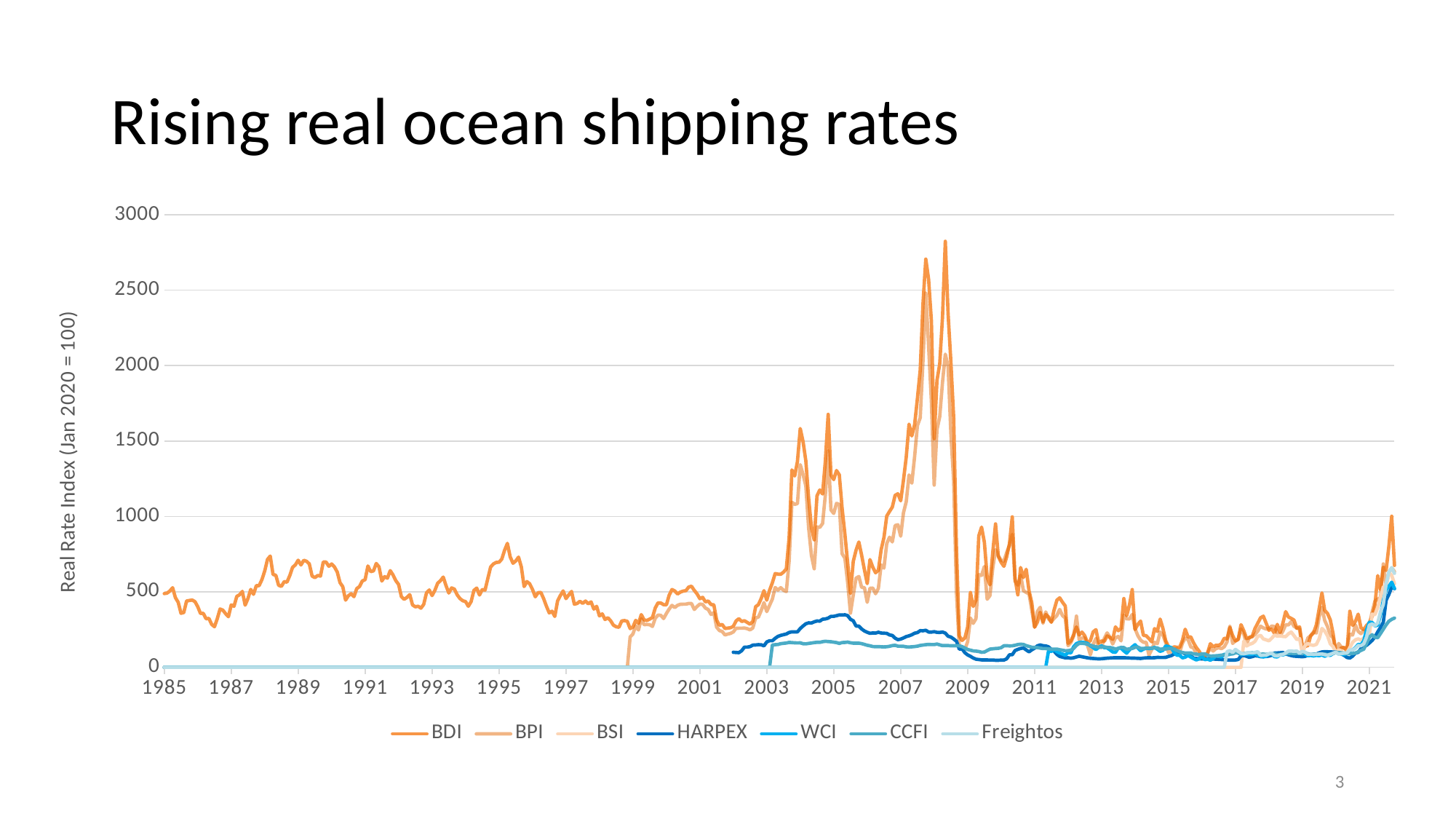

# Rising real ocean shipping rates

### Chart

| Category | BDI | BPI | BSI | HARPEX | WCI | CCFI | Freightos |
|---|---|---|---|---|---|---|---|
| 31078 | 488.468902923504 | None | None | None | None | None | None |
| 31106 | 491.70822958540106 | None | None | None | None | None | None |
| 31135 | 505.3218743511064 | None | None | None | None | None | None |
| 31167 | 527.7097641482277 | None | None | None | None | None | None |
| 31198 | 461.81365503080076 | None | None | None | None | None | None |
| 31226 | 430.8773487417029 | None | None | None | None | None | None |
| 31259 | 358.0688657175705 | None | None | None | None | None | None |
| 31289 | 363.3126840008906 | None | None | None | None | None | None |
| 31320 | 439.2962216519422 | None | None | None | None | None | None |
| 31351 | 443.06198014742756 | None | None | None | None | None | None |
| 31380 | 445.9028408341654 | None | None | None | None | None | None |
| 31412 | 435.6200500689151 | None | None | None | None | None | None |
| 31443 | 401.65111273455614 | None | None | None | None | None | None |
| 31471 | 356.86709319237264 | None | None | None | None | None | None |
| 31502 | 357.3690621606311 | None | None | None | None | None | None |
| 31532 | 321.54517170442546 | None | None | None | None | None | None |
| 31562 | 324.071463557071 | None | None | None | None | None | None |
| 31593 | 284.5286066616865 | None | None | None | None | None | None |
| 31624 | 268.7455542741414 | None | None | None | None | None | None |
| 31653 | 321.8126920367512 | None | None | None | None | None | None |
| 31685 | 386.3162217659138 | None | None | None | None | None | None |
| 31716 | 378.86683908667084 | None | None | None | None | None | None |
| 31744 | 355.08549459869647 | None | None | None | None | None | None |
| 31777 | 335.1066594266822 | None | None | None | None | None | None |
| 31807 | 412.9318142439513 | None | None | None | None | None | None |
| 31835 | 404.8027314836923 | None | None | None | None | None | None |
| 31867 | 469.63932842130686 | None | None | None | None | None | None |
| 31897 | 480.7528846731979 | None | None | None | None | None | None |
| 31926 | 502.9803020115935 | None | None | None | None | None | None |
| 31958 | 411.8437254068331 | None | None | None | None | None | None |
| 31989 | 455.56798735488246 | None | None | None | None | None | None |
| 32020 | 516.3134893045967 | None | None | None | None | None | None |
| 32050 | 483.9477952483848 | None | None | None | None | None | None |
| 32080 | 541.3466011963218 | None | None | None | None | None | None |
| 32111 | 541.3113783323072 | None | None | None | None | None | None |
| 32142 | 580.8110669802405 | None | None | None | None | None | None |
| 32171 | 637.8796838490406 | None | None | None | None | None | None |
| 32202 | 714.9509766846795 | None | None | None | None | None | None |
| 32233 | 737.2753901878012 | None | None | None | None | None | None |
| 32262 | 615.4854650959065 | None | None | None | None | None | None |
| 32294 | 609.8453632749355 | None | None | None | None | None | None |
| 32324 | 543.7891901298158 | None | None | None | None | None | None |
| 32353 | 536.5638915603149 | None | None | None | None | None | None |
| 32386 | 567.7874553517505 | None | None | None | None | None | None |
| 32416 | 564.5227633964242 | None | None | None | None | None | None |
| 32447 | 608.2708400052747 | None | None | None | None | None | None |
| 32477 | 662.766743306006 | None | None | None | None | None | None |
| 32507 | 679.0539801193926 | None | None | None | None | None | None |
| 32539 | 709.5612204444263 | None | None | None | None | None | None |
| 32567 | 678.3963832675888 | None | None | None | None | None | None |
| 32598 | 708.9708812093145 | None | None | None | None | None | None |
| 32626 | 702.9244900308092 | None | None | None | None | None | None |
| 32659 | 685.3443400689553 | None | None | None | None | None | None |
| 32689 | 604.8059060140611 | None | None | None | None | None | None |
| 32720 | 594.3296652730016 | None | None | None | None | None | None |
| 32751 | 608.4092625120605 | None | None | None | None | None | None |
| 32780 | 604.3929671457905 | None | None | None | None | None | None |
| 32812 | 697.6565978601535 | None | None | None | None | None | None |
| 32842 | 697.4173808945204 | None | None | None | None | None | None |
| 32871 | 669.5536100123398 | None | None | None | None | None | None |
| 32904 | 684.9159367073319 | None | None | None | None | None | None |
| 32932 | 665.6409586755647 | None | None | None | None | None | None |
| 32962 | 631.5564282543646 | None | None | None | None | None | None |
| 32993 | 560.8553293306336 | None | None | None | None | None | None |
| 33024 | 534.4764226193979 | None | None | None | None | None | None |
| 33053 | 445.3119727226598 | None | None | None | None | None | None |
| 33085 | 474.1994618707073 | None | None | None | None | None | None |
| 33116 | 487.59213096746413 | None | None | None | None | None | None |
| 33144 | 468.2444167215528 | None | None | None | None | None | None |
| 33177 | 521.2300672045908 | None | None | None | None | None | None |
| 33207 | 535.555061363591 | None | None | None | None | None | None |
| 33238 | 572.3496482310567 | None | None | None | None | None | None |
| 33269 | 580.8724704225224 | None | None | None | None | None | None |
| 33297 | 671.4680323423856 | None | None | None | None | None | None |
| 33326 | 634.0329014312784 | None | None | None | None | None | None |
| 33358 | 639.3090250282322 | None | None | None | None | None | None |
| 33389 | 688.2682170049608 | None | None | None | None | None | None |
| 33417 | 665.1527373475056 | None | None | None | None | None | None |
| 33450 | 571.7451718242589 | None | None | None | None | None | None |
| 33480 | 600.7910128945557 | None | None | None | None | None | None |
| 33511 | 590.8946297156732 | None | None | None | None | None | None |
| 33542 | 640.7513499679719 | None | None | None | None | None | None |
| 33571 | 612.5200689628451 | None | None | None | None | None | None |
| 33603 | 574.2330669772999 | None | None | None | None | None | None |
| 33634 | 549.2366385012493 | None | None | None | None | None | None |
| 33662 | 468.33176884716926 | None | None | None | None | None | None |
| 33694 | 450.6096835479476 | None | None | None | None | None | None |
| 33724 | 463.35776383974735 | None | None | None | None | None | None |
| 33753 | 481.7545797021778 | None | None | None | None | None | None |
| 33785 | 413.6492663644478 | None | None | None | None | None | None |
| 33816 | 400.7515254262059 | None | None | None | None | None | None |
| 33847 | 404.8020565965092 | None | None | None | None | None | None |
| 33877 | 391.89467181444707 | None | None | None | None | None | None |
| 33907 | 416.4758773995442 | None | None | None | None | None | None |
| 33938 | 493.4299384272579 | None | None | None | None | None | None |
| 33969 | 512.520546146398 | None | None | None | None | None | None |
| 33998 | 475.3880817213949 | None | None | None | None | None | None |
| 34026 | 509.65530200302203 | None | None | None | None | None | None |
| 34059 | 557.1324227543485 | None | None | None | None | None | None |
| 34089 | 574.0342050475076 | None | None | None | None | None | None |
| 34120 | 597.8591805813851 | None | None | None | None | None | None |
| 34150 | 542.2281480659303 | None | None | None | None | None | None |
| 34180 | 492.21899916869756 | None | None | None | None | None | None |
| 34212 | 526.0490402395997 | None | None | None | None | None | None |
| 34242 | 518.3631027402109 | None | None | None | None | None | None |
| 34271 | 480.4741676444705 | None | None | None | None | None | None |
| 34303 | 455.87298669517037 | None | None | None | None | None | None |
| 34334 | 441.14117429096353 | None | None | None | None | None | None |
| 34365 | 435.69498695403803 | None | None | None | None | None | None |
| 34393 | 404.45359720839997 | None | None | None | None | None | None |
| 34424 | 435.49209703829126 | None | None | None | None | None | None |
| 34453 | 510.25496886438714 | None | None | None | None | None | None |
| 34485 | 525.0626749730276 | None | None | None | None | None | None |
| 34515 | 479.10786326851064 | None | None | None | None | None | None |
| 34544 | 515.4353902267582 | None | None | None | None | None | None |
| 34577 | 511.93381199785017 | None | None | None | None | None | None |
| 34607 | 589.1775197327431 | None | None | None | None | None | None |
| 34638 | 664.869869622226 | None | None | None | None | None | None |
| 34668 | 685.0794680381507 | None | None | None | None | None | None |
| 34698 | 695.3885021211048 | None | None | None | None | None | None |
| 34730 | 696.3638671914972 | None | None | None | None | None | None |
| 34758 | 717.398696118974 | None | None | None | None | None | None |
| 34789 | 776.0497579935465 | None | None | None | None | None | None |
| 34817 | 821.2718953664851 | None | None | None | None | None | None |
| 34850 | 731.9943136945191 | None | None | None | None | None | None |
| 34880 | 689.7734441947323 | None | None | None | None | None | None |
| 34911 | 704.8815399603317 | None | None | None | None | None | None |
| 34942 | 730.2488292733369 | None | None | None | None | None | None |
| 34971 | 666.1494614382838 | None | None | None | None | None | None |
| 35003 | 535.3373897223579 | None | None | None | None | None | None |
| 35033 | 568.1638381924841 | None | None | None | None | None | None |
| 35062 | 553.6195107892936 | None | None | None | None | None | None |
| 35095 | 516.0767691059998 | None | None | None | None | None | None |
| 35124 | 467.44262833675566 | None | None | None | None | None | None |
| 35153 | 494.6338247819513 | None | None | None | None | None | None |
| 35185 | 496.1354552115411 | None | None | None | None | None | None |
| 35216 | 454.7675535797748 | None | None | None | None | None | None |
| 35244 | 404.40553431988565 | None | None | None | None | None | None |
| 35277 | 360.6643325180816 | None | None | None | None | None | None |
| 35307 | 371.6942019217205 | None | None | None | None | None | None |
| 35338 | 336.8324698339451 | None | None | None | None | None | None |
| 35369 | 440.1917062331102 | None | None | None | None | None | None |
| 35398 | 476.2923613186711 | None | None | None | None | None | None |
| 35430 | 506.14466641800584 | None | None | None | None | None | None |
| 35461 | 455.5392900481529 | None | None | None | None | None | None |
| 35489 | 479.96222511665235 | None | None | None | None | None | None |
| 35520 | 502.93029402769884 | None | None | None | None | None | None |
| 35550 | 418.23744177893525 | None | None | None | None | None | None |
| 35580 | 423.22041368257624 | None | None | None | None | None | None |
| 35611 | 437.6803636111944 | None | None | None | None | None | None |
| 35642 | 423.8881236334215 | None | None | None | None | None | None |
| 35671 | 439.35061601642707 | None | None | None | None | None | None |
| 35703 | 420.7959031595681 | None | None | None | None | None | None |
| 35734 | 433.4994259413482 | None | None | None | None | None | None |
| 35762 | 385.9877215773373 | None | None | None | None | None | None |
| 35795 | 404.13380399661906 | None | None | None | None | None | None |
| 35825 | 340.67963723477067 | None | None | None | None | None | None |
| 35853 | 354.1232032854209 | None | None | None | None | None | None |
| 35885 | 316.7435318275154 | None | None | None | None | None | None |
| 35915 | 328.7974994746264 | None | None | None | None | None | None |
| 35944 | 309.04109807011827 | None | None | None | None | None | None |
| 35976 | 279.29618735778894 | None | None | None | None | None | None |
| 36007 | 268.52173043241936 | None | None | None | None | None | None |
| 36038 | 265.59240246406574 | None | None | None | None | None | None |
| 36068 | 307.3399544110167 | None | None | None | None | None | None |
| 36098 | 309.5067045188319 | None | None | None | None | None | None |
| 36129 | 304.597746153182 | None | None | None | None | None | None |
| 36160 | 256.5454593144382 | 200.6651618810244 | None | None | None | None | None |
| 36189 | 266.7212104891104 | 220.82215685154512 | None | None | None | None | None |
| 36217 | 310.9059817551419 | 275.27520420403266 | None | None | None | None | None |
| 36250 | 290.7334308526544 | 247.48796450559857 | None | None | None | None | None |
| 36280 | 349.3204473638284 | 321.6385001669701 | None | None | None | None | None |
| 36311 | 314.2310111080874 | 282.35011124637924 | None | None | None | None | None |
| 36341 | 310.3911209519804 | 283.9790541958776 | None | None | None | None | None |
| 36371 | 319.6030949867521 | 282.24587974391187 | None | None | None | None | None |
| 36403 | 329.96399013488957 | 270.7821142381724 | None | None | None | None | None |
| 36433 | 393.4819502536754 | 324.9796194241527 | None | None | None | None | None |
| 36462 | 426.90700265193664 | 346.1156531183736 | None | None | None | None | None |
| 36494 | 426.1464794880674 | 344.6961937315335 | None | None | None | None | None |
| 36525 | 415.06679958542964 | 323.32137180672754 | None | None | None | None | None |
| 36556 | 413.840967336211 | 356.70611309944 | None | None | None | None | None |
| 36585 | 478.378786085276 | 386.2543133838902 | None | None | None | None | None |
| 36616 | 515.6530854857884 | 410.35073354117 | None | None | None | None | None |
| 36644 | 506.00869656114565 | 395.82328745338776 | None | None | None | None | None |
| 36677 | 485.88516619010153 | 411.187573268423 | None | None | None | None | None |
| 36707 | 498.48701786519183 | 417.6980538794935 | None | None | None | None | None |
| 36738 | 505.04079310480125 | 418.57639983133225 | None | None | None | None | None |
| 36769 | 508.1165592016637 | 418.8373576865887 | None | None | None | None | None |
| 36798 | 532.1027510195971 | 422.896484970857 | None | None | None | None | None |
| 36830 | 537.2938883660628 | 422.6852480399445 | None | None | None | None | None |
| 36860 | 509.83983572895283 | 383.4094076655053 | None | None | None | None | None |
| 36889 | 486.46306018332314 | 403.1804842127951 | None | None | None | None | None |
| 36922 | 454.95555046236314 | 419.106489050979 | None | None | None | None | None |
| 36950 | 463.88127566735113 | 416.6175849303136 | None | None | None | None | None |
| 36980 | 433.7556783002005 | 392.324573066855 | None | None | None | None | None |
| 37011 | 439.3416272052969 | 382.71540567446493 | None | None | None | None | None |
| 37042 | 416.1397033531723 | 350.27020286881617 | None | None | None | None | None |
| 37071 | 414.30621251006767 | 361.9088949194018 | None | None | None | None | None |
| 37103 | 314.09969581150494 | 266.23820653732383 | None | None | None | None | None |
| 37134 | 277.56951193256924 | 243.6282825088679 | None | None | None | None | None |
| 37162 | 283.93483115754134 | 237.10372847732648 | None | None | None | None | None |
| 37195 | 257.5169577945502 | 214.42551381956866 | None | None | None | None | None |
| 37225 | 259.756851085982 | 220.13213819502377 | None | None | None | None | None |
| 37256 | 262.2986973602272 | 224.57497574331512 | None | None | None | None | None |
| 37287 | 271.4213859734065 | 234.08683252320105 | None | 99.68184626188264 | None | None | None |
| 37315 | 307.6694010566873 | 258.75789257330774 | None | 98.06466238819745 | None | None | None |
| 37344 | 321.98429071834073 | 259.0429947588791 | None | 97.10846532720736 | None | None | None |
| 37376 | 304.2536501177863 | 259.1439580171437 | None | 109.79695302316685 | None | None | None |
| 37407 | 308.3535190724863 | 260.3616501509225 | None | 133.85986184475288 | None | None | None |
| 37435 | 297.2387132253742 | 255.95083538331406 | None | 133.78532962769012 | None | None | None |
| 37468 | 285.65938398357287 | 248.12119337979092 | None | 137.11347386685554 | None | None | None |
| 37498 | 304.87947806401337 | 260.916651384559 | None | 147.161687930128 | None | None | None |
| 37529 | 401.6203696552852 | 327.5364600999044 | None | 147.92473188880393 | None | None | None |
| 37560 | 415.3912078273522 | 332.78261647091404 | None | 149.9438722726676 | None | None | None |
| 37589 | 456.5555348142617 | 376.6792207792208 | None | 149.2781395827968 | None | None | None |
| 37621 | 507.81033606440724 | 429.1072980991479 | None | 141.93534127562896 | None | None | None |
| 37652 | 445.07817718512655 | 369.2270685529575 | None | 167.9134990102051 | None | None | None |
| 37680 | 510.35402826428304 | 410.66337876614057 | None | 176.17520767372105 | None | None | None |
| 37711 | 560.0692423902375 | 452.1446049871825 | None | 175.88780929252408 | None | 147.54750468772514 | None |
| 37741 | 621.0686965917345 | 528.9026006877349 | None | 191.9703820187538 | None | 149.9774099021161 | None |
| 37771 | 617.7310443314027 | 512.0289890136268 | None | 205.0646106635772 | None | 151.2735071492337 | None |
| 37802 | 616.4760843649805 | 527.7146472767685 | None | 211.4724590890595 | None | 156.48780524721252 | None |
| 37833 | 630.6554488558817 | 511.0257985770619 | None | 216.40060083798414 | None | 158.8310839019459 | None |
| 37862 | 652.1049231231532 | 501.7262003909237 | None | 220.68737573412557 | None | 160.95752146248572 | None |
| 37894 | 858.9066024580752 | 701.2110978715715 | None | 230.91885567559382 | None | 165.20141938090705 | None |
| 37925 | 1308.5704631950452 | 1094.3900648811016 | None | 234.94372845286554 | None | 163.63708026928043 | None |
| 37953 | 1268.2396126311116 | 1079.9128646765232 | None | 234.81673184289104 | None | 162.19495188817058 | None |
| 37986 | 1364.4720191280571 | 1085.2623843646984 | None | 234.9205775448027 | None | 161.44505266665536 | None |
| 38016 | 1582.719727405291 | 1343.5558753724183 | None | 256.97038941577364 | None | 162.19586000174073 | None |
| 38044 | 1497.389195681176 | 1278.881626414397 | None | 273.5727156547824 | None | 156.33461768307242 | None |
| 38077 | 1368.9861728292087 | 1201.717618259255 | None | 288.4825183924005 | None | 155.39061730011085 | None |
| 38107 | 1121.8940543786252 | 925.3972162621457 | None | 294.6626540613917 | None | 158.22466828380436 | None |
| 38138 | 927.4565722602764 | 741.624892156391 | None | 293.4101029282934 | None | 160.895903696752 | None |
| 38168 | 845.0028262620618 | 653.2271061325148 | None | 301.32310160058904 | None | 163.8275366633109 | None |
| 38198 | 1137.0894184817957 | 930.1858620607056 | None | 306.94334864117036 | None | 165.5807502995579 | None |
| 38230 | 1175.2323432500837 | 927.5504213596953 | None | 305.8999454838922 | None | 165.35966980379797 | None |
| 38260 | 1148.848063345616 | 953.111856235979 | None | 318.7670146299817 | None | 169.55751979950676 | None |
| 38289 | 1370.2786215179574 | 1144.1645190980212 | None | 320.43782270564964 | None | 172.5859234836153 | None |
| 38321 | 1676.6819272927091 | 1434.3053687981549 | None | 326.091550293261 | None | 170.4041760449912 | None |
| 38352 | 1274.0676750441046 | 1043.3448986602543 | None | 337.5407363444121 | None | 169.39279488856386 | None |
| 38383 | 1244.2366411886503 | 1019.8973907603674 | None | 337.71690583102196 | None | 166.63525981970767 | None |
| 38411 | 1304.7709917309503 | 1086.6308150484979 | None | 341.9916854567032 | None | 163.86303409752213 | None |
| 38442 | 1275.5587469972788 | 1079.4242615892904 | None | 347.12003916272886 | None | 158.28730960331526 | None |
| 38471 | 1055.7880738117221 | 752.6748006454177 | None | 346.35882284160687 | None | 163.92512760722082 | None |
| 38503 | 883.2044871196565 | 723.732509106747 | None | 348.1048206122843 | None | 164.72023446645366 | None |
| 38533 | 691.3355153452861 | 559.7946121647219 | None | 342.59633534231983 | None | 167.06302787097812 | None |
| 38562 | 491.66618167796247 | 359.10572472616167 | None | 318.05855737743036 | None | 162.47525713215933 | None |
| 38595 | 702.1065856061788 | 478.9419001540493 | None | 308.06276978994066 | None | 160.14241370112535 | None |
| 38625 | 776.7375391982282 | 590.7731423383506 | None | 273.33832651717665 | None | 159.30311345736644 | None |
| 38656 | 830.5265182025481 | 601.8798294415462 | None | 272.9264656535145 | None | 160.10939691479683 | None |
| 38686 | 742.7470518177305 | 529.8436391362544 | None | 254.0747566113203 | None | 156.7505898832227 | None |
| 38716 | 645.4123298647211 | 528.0236523981307 | None | 240.5909363099588 | None | 151.83466046232235 | None |
| 38748 | 554.6390261191377 | 430.7749029267943 | None | 232.05859683111854 | None | 146.18027618416326 | None |
| 38776 | 713.9294268843491 | 523.9031257535673 | None | 225.31960304426028 | None | 142.67124444962246 | None |
| 38807 | 663.9145083127772 | 525.1471711050898 | None | 227.79388443146308 | None | 137.76280282148727 | None |
| 38835 | 626.7292566366792 | 487.72516054436653 | None | 226.65888749857083 | None | 136.76902814661648 | None |
| 38868 | 642.8048608072171 | 522.7641800422689 | None | 232.24125087075655 | None | 137.29878231803804 | None |
| 38898 | 780.194133700189 | 678.4679228407745 | None | 227.37891298427465 | None | 136.04214849712773 | None |
| 38929 | 860.001027200055 | 657.4646029780723 | None | 226.14620325395083 | None | 135.16824887815702 | None |
| 38960 | 1002.6829953672824 | 820.1916914854694 | None | 225.0720084819033 | None | 136.23520334962788 | None |
| 38989 | 1033.0339598799558 | 862.4588917180379 | None | 214.73054696012198 | None | 139.21526653220806 | None |
| 39021 | 1062.1065168374773 | 830.8120020087911 | None | 210.9528753962007 | None | 143.98832143414478 | None |
| 39051 | 1140.2065911724642 | 939.4995661848415 | None | 193.11373092025912 | None | 146.06128359005518 | None |
| 39080 | 1149.9850257355952 | 944.840380032836 | None | 182.94990882120337 | None | 140.1659391948599 | None |
| 39113 | 1103.1699252453363 | 869.0626333839724 | None | 186.97491092209276 | None | 139.90916371670923 | None |
| 39141 | 1239.3601184386641 | 1023.9285704902109 | None | 194.57741656059585 | None | 139.19794798884772 | None |
| 39171 | 1394.1505246058084 | 1098.3219198333347 | None | 203.6267765479034 | None | 135.62641041693993 | None |
| 39202 | 1611.8398191346284 | 1275.1709449930052 | None | 208.6195472196179 | None | 134.57643293656622 | None |
| 39233 | 1534.0400329984147 | 1220.8779879432784 | None | 215.98213034641662 | None | 135.85320798100406 | None |
| 39262 | 1609.1848853657261 | 1397.469774358996 | None | 226.10393725383472 | None | 137.41931194738737 | None |
| 39294 | 1782.6161163057816 | 1602.9529492106694 | None | 230.162121525287 | None | 140.06438749327214 | None |
| 39325 | 1970.0700484701315 | 1653.6751270699747 | None | 242.99087660784454 | None | 144.9754180704038 | None |
| 39353 | 2413.098650131202 | 2033.519721128714 | None | 241.96553473567707 | None | 147.39749779829555 | None |
| 39386 | 2705.8202023587023 | 2480.7656186055624 | None | 245.6129915916065 | None | 150.09553369248158 | None |
| 39416 | 2572.3540123112125 | 2130.5244463178738 | None | 233.90636937868848 | None | 151.87587575415043 | None |
| 39447 | 2296.8727903038166 | 1764.1611227802584 | None | 233.2304640998198 | None | 150.67653321869713 | None |
| 39478 | 1515.1387254918377 | 1207.7509932105227 | None | 236.14895001325945 | None | 150.5666601573196 | None |
| 39507 | 1901.3432508417836 | 1575.443161155711 | None | 231.79614254736614 | None | 154.26690706166113 | None |
| 39538 | 2011.0305126420626 | 1661.038781104198 | None | 230.96972644377865 | None | 148.4743833703373 | None |
| 39568 | 2322.9496942664823 | 1889.974416525082 | None | 233.77097852207066 | None | 143.90049939502404 | None |
| 39598 | 2823.6655553593837 | 2075.704820112771 | None | 226.75337681745242 | None | 143.95052902094062 | None |
| 39629 | 2342.251828796555 | 1995.1167222471631 | None | 205.8356818969262 | None | 144.08634418541317 | None |
| 39660 | 2022.9629149950433 | 1546.7902262307473 | None | 200.56506348094553 | None | 142.66233113366388 | None |
| 39689 | 1653.8649854843143 | 1235.0315865631956 | None | 187.6762891046959 | None | 142.5494442167629 | None |
| 39721 | 780.7222857832476 | 490.4608444826991 | None | 172.81439296089576 | None | 142.8234368768365 | None |
| 39752 | 208.31736629592382 | 140.60528779505108 | None | 120.31260780215362 | None | 142.64772087513194 | None |
| 39780 | 178.1805255021576 | 131.51086889198746 | None | 122.4811958078391 | None | 137.33310820619886 | None |
| 39813 | 194.4848290969516 | 118.95865265686241 | None | 96.78815606650633 | None | 127.50677702960931 | None |
| 39843 | 268.18274703472355 | 169.05625916783146 | None | 82.07634244314399 | None | 118.04405523936796 | None |
| 39871 | 495.9606133317359 | 326.71523523893774 | None | 72.92929694952504 | None | 113.52327224406889 | None |
| 39903 | 403.7099508030458 | 291.4075026811453 | None | 61.644911558325624 | None | 108.70350182168357 | None |
| 39933 | 446.00654490484317 | 322.68349294597454 | None | 53.80363816679843 | None | 107.40676163262603 | None |
| 39962 | 871.25259758095 | 613.5306336814209 | None | 51.302727979019735 | None | 104.86267453618004 | None |
| 39994 | 929.122078362582 | 609.3197650472312 | None | 49.18476656888796 | None | 99.69452787923778 | None |
| 40025 | 828.7161762009445 | 668.0588422532551 | None | 48.84619789779393 | None | 101.080268130579 | None |
| 40056 | 596.9033455086014 | 451.2076325615008 | None | 48.68318452413237 | None | 111.08947294419451 | None |
| 40086 | 546.2914870868066 | 475.18287957502395 | None | 48.09710488334529 | None | 120.81688551853172 | None |
| 40116 | 761.2923479818353 | 655.6881148071467 | None | 48.16300600762731 | None | 122.71803781115183 | None |
| 40147 | 950.4568054520225 | 779.4281878604291 | None | 46.46566730133517 | None | 124.62520151912375 | None |
| 40178 | 734.4064278821585 | 739.6260029222526 | None | 46.7196730594545 | None | 125.89773597939238 | None |
| 40207 | 695.585192946424 | 708.6854533653953 | None | 47.73729657371348 | None | 130.1162941783111 | None |
| 40235 | 669.3562694820181 | 705.0048832059617 | None | 48.06102313197569 | None | 142.6785273307392 | None |
| 40268 | 732.6754381924969 | 761.7916797497211 | None | 56.2161415297466 | None | 143.16968845545563 | None |
| 40298 | 819.4890759230336 | 808.4660480806201 | None | 83.01295556134774 | None | 141.78995406109846 | None |
| 40329 | 996.9035089037324 | 880.8566411111341 | None | 83.0561258129858 | None | 142.51842097189814 | None |
| 40359 | 588.4146062629588 | 570.1926554194997 | None | 110.90598770357809 | None | 146.16114904918243 | None |
| 40389 | 480.15464318082513 | 545.1044491557482 | None | 118.85895569414471 | None | 150.89740088905526 | None |
| 40421 | 661.2906282356706 | 610.0727951075517 | None | 124.81583801092827 | None | 153.24963490540625 | None |
| 40451 | 595.2482111346739 | 508.3311968208119 | None | 128.09108461497777 | None | 151.4623290213152 | None |
| 40480 | 649.4454802189312 | 495.8681766051899 | None | 114.89619398014896 | None | 143.3946696388722 | None |
| 40512 | 507.7448451860958 | 487.8421656260566 | None | 102.36981339289666 | None | 138.44955718739533 | None |
| 40543 | 427.17018902063614 | 377.14264331589885 | None | 115.72949057042388 | None | 133.04767809418436 | None |
| 40574 | 265.84816424809844 | 266.9158779659364 | None | 126.61013804977625 | None | 132.14053938913653 | None |
| 40602 | 299.4674088838531 | 369.64148986053584 | None | 142.21181033794028 | None | 130.80247445311562 | None |
| 40633 | 364.37001853431184 | 397.64302302792123 | None | 148.01149145570628 | None | 127.2270228611446 | None |
| 40662 | 300.80079139187694 | 291.6100071133048 | None | 143.18808504092715 | None | 123.96750185544101 | None |
| 40694 | 349.703082343725 | 366.86468125006024 | None | 141.85705803019232 | None | 124.046211061104 | None |
| 40724 | 333.87192929167804 | 321.5578954781949 | None | 135.51021215421775 | 108.02959106651444 | 122.20193343705061 | None |
| 40753 | 297.88486587065285 | 302.122380894926 | None | 117.0415395961776 | 105.60270207675511 | 120.11680228073345 | None |
| 40786 | 380.34735883994443 | 324.4927705117864 | None | 106.60350686254627 | 118.09240823647089 | 120.30156277617002 | None |
| 40816 | 445.16032628786854 | 343.28066870440097 | None | 85.33830045531032 | 103.80726537062401 | 120.5496046113383 | None |
| 40847 | 460.3211209189761 | 383.7935661079717 | None | 71.96060532652862 | 94.43392759407718 | 116.27966407645627 | None |
| 40877 | 431.64654943998977 | 342.61469262097347 | None | 67.41807356684956 | 87.85257337163858 | 113.31228837701639 | None |
| 40907 | 406.2965417079664 | 326.2693853024798 | None | 62.65949366435256 | 79.79144995541418 | 109.47279679172009 | None |
| 40939 | 158.53339917624027 | 143.20807068239446 | None | 63.02157003935409 | 98.6411446021038 | 110.50333878595752 | None |
| 40968 | 174.48007204345421 | 164.21959003682915 | None | 60.36126723953335 | 94.92765233586765 | 113.87716376306638 | None |
| 40998 | 216.83191851773535 | 207.01228592014064 | None | 63.22018160932322 | 136.57043607453258 | 125.26490695838596 | None |
| 41029 | 267.69338997935824 | 339.20467681329376 | None | 68.47915877321302 | 157.4213588266777 | 145.86326855547352 | None |
| 41060 | 214.36629091860334 | 181.87523288738646 | None | 73.53299860362868 | 164.53057178104515 | 158.2401735248213 | None |
| 41089 | 233.37135011983156 | 194.05551651967784 | None | 69.74087727311064 | 165.6158182466053 | 158.68084044313372 | None |
| 41121 | 208.4399011420158 | 193.60517964012988 | None | 66.33536773720704 | 163.3652250465619 | 157.3198919458308 | None |
| 41152 | 162.4156951019391 | 144.07116832109176 | None | 62.631019429589955 | 157.8720628651459 | 151.46789030610162 | None |
| 41180 | 176.13036407806797 | 82.91086804400004 | None | 59.954463793510335 | 142.04446684661022 | 146.21509477787728 | None |
| 41213 | 235.27901719763724 | 152.14569152461942 | None | 58.68593204200351 | 130.98553192401195 | 140.04502747693982 | None |
| 41243 | 249.4569482038628 | 190.98925042154434 | None | 57.04171056701729 | 117.3510337034754 | 136.88310778806053 | None |
| 41274 | 160.58151233874253 | 136.24250262886343 | None | 55.78087103623671 | 132.70670983685972 | 131.96162945334484 | None |
| 41305 | 174.2499111897841 | 131.6936123907955 | None | 56.77768511078634 | 142.17990848711275 | 133.5105443220085 | None |
| 41333 | 172.62474288352448 | 191.5399759881838 | None | 58.51596416402683 | 129.40463623244872 | 135.63366020538746 | None |
| 41362 | 208.09971176612896 | 228.1678640827875 | None | 60.41616028753561 | 128.65255781374202 | 131.74378851084808 | None |
| 41394 | 197.76463312854668 | 199.8701855833574 | None | 61.80716872501301 | 115.88730405166565 | 131.14687158590655 | None |
| 41425 | 185.31327258125873 | 154.5048801568656 | None | 62.88764566357769 | 101.68950004809348 | 127.0926789850512 | None |
| 41453 | 267.5976710924485 | 195.24142723658056 | None | 63.36883860003557 | 99.32222945129058 | 121.34958136025809 | None |
| 41486 | 242.21479726649875 | 204.5352710783441 | None | 63.0877134832759 | 127.28241216169478 | 125.54551471209301 | None |
| 41516 | 257.56510827678227 | 175.0914578924004 | None | 63.56526858498477 | 127.01572432753991 | 132.17505553028715 | None |
| 41547 | 455.57289601576025 | 346.38450046673637 | None | 63.22753274122041 | 108.87379480178427 | 130.77706968244064 | None |
| 41578 | 341.8947085886059 | 321.5120183329697 | None | 62.72328486930079 | 93.72425194659303 | 118.94874579314434 | None |
| 41607 | 413.1941605186363 | 320.53505753370837 | None | 61.66868835259622 | 115.47038291626673 | 122.43502229475935 | None |
| 41639 | 515.3003382007231 | 350.4106801114827 | None | 60.88162897260779 | 135.062117021568 | 124.81854315034397 | None |
| 41670 | 250.59294714147165 | 256.091014768823 | None | 60.57866891932958 | 149.691864737003 | 132.3297931757651 | None |
| 41698 | 283.6930568419845 | 210.27266890031888 | None | 59.73426858350843 | 129.18126228644118 | 134.09527121419092 | None |
| 41729 | 306.5202875557624 | 179.86641902581803 | None | 58.6810906047494 | 109.02647176566293 | 124.96461214854784 | None |
| 41759 | 211.82877642946525 | 166.00015315403297 | None | 61.051135643481466 | 120.22432876861599 | 124.5522111267886 | None |
| 41789 | 209.40857503561344 | 165.87507761179253 | None | 62.481753706539344 | 126.31530085563224 | 127.46736863094645 | None |
| 41820 | 190.32381273480775 | 80.35846638078115 | None | 63.7893997319857 | 124.24571768567529 | 127.70953796224882 | None |
| 41851 | 168.86227577526515 | 117.4609216588158 | None | 62.63772562676956 | 126.02756568849662 | 126.7537323632707 | None |
| 41880 | 256.5775167407423 | 165.3066799293686 | None | 63.41927335786268 | 132.01881266148592 | 128.56742145965458 | None |
| 41912 | 237.770162010891 | 156.75492887270107 | None | 65.57484600774995 | 119.41806339276684 | 128.47222968737304 | None |
| 41943 | 319.4760145884562 | 234.040057432662 | None | 65.1248538558375 | 105.67467064836428 | 119.5205075916048 | None |
| 41971 | 258.43882476048304 | 212.99212262112454 | None | 65.24769308765397 | 111.74118561179947 | 121.70680935562197 | None |
| 42004 | 175.82349247997846 | 163.29052406746212 | None | 65.60467326889004 | 141.62612591705388 | 121.1345393427744 | None |
| 42034 | 137.5780569703996 | 97.5273386846947 | None | 71.95662376121379 | 137.04474327527777 | 124.5028357351253 | None |
| 42062 | 121.88210972167779 | 103.40868891020398 | None | 77.22397274024424 | 130.27382036979532 | 125.70582471574107 | None |
| 42094 | 135.51092168980537 | 114.20787757427408 | None | 87.26465652962644 | 99.44099090660758 | 121.94473544786881 | None |
| 42124 | 132.89626694910956 | 125.53599332252772 | None | 96.17036195101726 | 80.49107075990301 | 110.62253246799638 | None |
| 42153 | 132.011194088915 | 99.64231762676373 | None | 99.71935010422315 | 79.78810453980635 | 103.0660062635238 | None |
| 42185 | 178.8072070010583 | 160.23921556846804 | None | 97.59397398977202 | 62.58594307229721 | 97.12897391486007 | None |
| 42216 | 252.38832031294547 | 193.6864998262919 | None | 88.8191723081148 | 67.1170749735093 | 94.83752871908055 | None |
| 42247 | 201.5098237849805 | 184.41001307009947 | None | 84.04761146206677 | 78.59677742884459 | 95.40162269253567 | None |
| 42277 | 201.29277906985251 | 135.10852378203043 | None | 75.75153517917205 | 67.77831625032714 | 95.20606197594395 | None |
| 42307 | 161.0984778525416 | 127.96081983519971 | None | 60.88040432532752 | 57.405482597141024 | 88.22030928465377 | None |
| 42338 | 130.3318359940797 | 85.7734615009126 | None | 58.49860677816464 | 48.51108734972257 | 87.72920823264873 | None |
| 42369 | 106.79057404521635 | 87.57175811208654 | None | 55.941732165086435 | 56.99688470415499 | 83.39929168075152 | None |
| 42398 | 70.85384644868029 | 54.42558867587901 | None | 56.12157019269111 | 74.33320679062525 | 88.98931984725493 | None |
| 42429 | 73.63392018967001 | 67.22059547387146 | None | 56.50506385754394 | 50.90460234603895 | 88.97427510253219 | None |
| 42460 | 95.7150039122011 | 94.8369381006238 | None | 55.86677663517773 | 53.365256161685714 | 80.17272735863766 | None |
| 42489 | 156.24912878442643 | 125.77814407620018 | None | 55.04032481749126 | 47.16197370130407 | 73.97040701163137 | None |
| 42521 | 135.7026096569987 | 107.98557337084702 | None | 54.60460296514502 | 58.703282334871446 | 75.41979212314178 | None |
| 42551 | 145.94082609110185 | 124.19608987122453 | None | 53.8433199290656 | 76.34002508415148 | 75.29331929412487 | None |
| 42580 | 145.12943804184664 | 129.88973702370637 | None | 52.649594358030605 | 73.64403189787268 | 77.5359230162165 | None |
| 42613 | 157.0069618174984 | 123.65461039655668 | None | 51.33380660547928 | 68.30060828226875 | 80.81326693369513 | None |
| 42643 | 192.71681440612457 | 135.66419578906564 | None | 49.832153890694805 | 86.31684503386404 | 81.96516760272497 | None |
| 42674 | 188.31119993025948 | 168.71782838046772 | None | 48.351535666558036 | 83.38992709489105 | 83.44129069373042 | 103.69398490494535 |
| 42704 | 264.2470251681515 | 272.7961981278194 | None | 47.84041767900337 | 85.88848683582248 | 87.34406058743274 | 110.058059376395 |
| 42734 | 210.38365852525968 | 158.25056856775723 | None | 47.417922628938896 | 94.5773847530738 | 88.66459625458506 | 98.49309680192309 |
| 42766 | 174.43060665893813 | 175.9261060021791 | None | 48.42981790477111 | 111.4789730590292 | 95.79933167617621 | 118.31805971146736 |
| 42794 | 187.1013266932099 | 183.87549409023393 | None | 51.68522436699251 | 93.75747164607941 | 96.40433207827924 | 105.32163249351181 |
| 42825 | 282.6262448379948 | 254.024914394255 | None | 75.00622665599589 | 83.64948288189585 | 88.82801264813386 | 92.4191575272049 |
| 42853 | 241.15704031755234 | 218.99600220452731 | 174.00800374526239 | 78.45025292152654 | 87.18997328332593 | 90.7296172498731 | 89.90248480771042 |
| 42886 | 191.08541384891134 | 153.0751242833412 | 141.18420679373017 | 72.66121291549038 | 88.49322192234538 | 94.58658846016431 | 93.19393987266366 |
| 42916 | 195.97143095113645 | 201.33060203851113 | 152.41825770855834 | 66.0153468513259 | 84.41401483909387 | 95.46472142170202 | 97.92386223357545 |
| 42947 | 205.70690415179803 | 202.01746624796243 | 158.24032567432943 | 70.79848926439774 | 85.95582311252795 | 97.67179414498376 | 95.77968635088713 |
| 42978 | 256.4885744723425 | 218.53210287601917 | 171.73666573739283 | 76.209788733749 | 91.44935608187218 | 96.16093666713593 | 98.07455742259847 |
| 43007 | 292.1450716008235 | 239.09125274870516 | 204.43831418865358 | 75.1992746893652 | 79.77464346488128 | 91.9405389630693 | 103.97401099474091 |
| 43039 | 327.76822595775343 | 272.6076820498055 | 212.15620467734232 | 70.41331644254046 | 73.0786363820422 | 86.41743902889387 | 78.26860180400749 |
| 43069 | 338.8375773822213 | 261.06450515726715 | 187.7897426375768 | 70.80056539501877 | 69.24547414265548 | 87.54366646665162 | 80.47080909171909 |
| 43098 | 292.89180560428343 | 253.7743934506431 | 182.13792809977232 | 71.43777390827537 | 72.99113857046409 | 85.31348224425925 | 81.0960484226498 |
| 43131 | 246.0286406363786 | 255.6685277139168 | 175.4620209510942 | 74.24855133936038 | 87.97305751030623 | 88.56174248683745 | 89.90654496992798 |
| 43159 | 253.98005915536802 | 273.51387438835707 | 192.67877614572708 | 79.66121230095825 | 89.65439166093856 | 92.81220403801214 | 93.85103001121018 |
| 43189 | 224.59390310046157 | 270.0248692320253 | 213.68150442226903 | 94.86418525463716 | 70.11228635450087 | 89.33853903940744 | 77.2376150671451 |
| 43220 | 284.6144534646386 | 229.77137135213982 | 206.13044353501223 | 95.4552960581887 | 69.0207324762954 | 82.58895791749333 | 75.53568002247238 |
| 43251 | 230.87071741311846 | 208.45744602662606 | 209.2537710293798 | 96.57574658926724 | 82.55087326728655 | 84.67249509799866 | 82.24071086675217 |
| 43280 | 292.92657626674765 | 239.73559940324606 | 204.82095906642348 | 98.18571941174953 | 81.92949890953591 | 88.40165561533642 | 84.9136370052248 |
| 43312 | 369.205615472536 | 281.50888983817583 | 203.28878344430632 | 89.36349127247814 | 88.80496775896628 | 90.0067819982748 | 95.14718728026948 |
| 43343 | 333.18402565456506 | 281.2517899298035 | 221.99650759606192 | 82.67508251938345 | 104.04195908751011 | 91.18394479531909 | 107.33913765645244 |
| 43371 | 324.3773765834026 | 302.9120900961791 | 233.7393528563545 | 77.58814226806089 | 101.88707352304631 | 93.39276277685916 | 108.20801540803674 |
| 43404 | 312.9570932834514 | 271.5817402308751 | 209.45750557451822 | 73.89124214195756 | 98.3478974508391 | 90.49598233427434 | 105.78853094021406 |
| 43434 | 258.6359157298533 | 260.7907452867158 | 184.3318785488339 | 72.75431529462006 | 100.82593024929918 | 93.36714018968009 | 107.93452290403893 |
| 43465 | 267.38796206772275 | 253.63398627906903 | 190.63322305692824 | 71.25281929393293 | 92.91234188490387 | 92.42870008869765 | 93.52403883988558 |
| 43496 | 140.5601505666638 | 102.47424150593605 | 92.30504196717902 | 69.81602006282611 | 101.69069078634321 | 94.11086312610887 | 106.04661661330887 |
| 43524 | 138.16696972463444 | 144.83914536194632 | 146.1698600247884 | 72.71203784422768 | 87.19565160267601 | 96.55179422559839 | 99.81772646232811 |
| 43553 | 144.0057646147633 | 195.41563979221385 | 157.92426901939933 | 81.60210217612787 | 77.7509789457294 | 89.21537112784726 | 85.4243241134143 |
| 43585 | 210.33025926945976 | 209.69308595329696 | 148.49420166513062 | 84.09544591762142 | 78.47477598994804 | 86.35790301962722 | 87.25372457293764 |
| 43616 | 227.9736329501909 | 235.5984345901502 | 145.3749508162066 | 86.51982618456248 | 75.45682145344117 | 86.26579810845193 | 84.75329879871808 |
| 43644 | 281.5816218087995 | 226.9047978497812 | 152.11009873070006 | 87.79328993767479 | 79.08436807652784 | 87.52107042962106 | 86.10908215149335 |
| 43677 | 387.71249999247806 | 332.997926153643 | 189.42709241361416 | 95.49552600534471 | 77.0819046375899 | 88.007312866405 | 87.57154067073873 |
| 43707 | 493.1935537990678 | 397.6775268520747 | 257.5192350806335 | 102.00449998403933 | 82.038241670561 | 89.0403171226669 | 88.09239830952477 |
| 43738 | 377.4772345687804 | 310.2500528219585 | 240.16867142625725 | 103.69670981634351 | 73.46206396553494 | 87.91965522770376 | 83.26302479845967 |
| 43769 | 357.2367280906167 | 270.17305276918046 | 209.25770597558903 | 103.06752837690173 | 81.54270770259494 | 83.42049307685198 | 80.32620019706769 |
| 43798 | 314.60658474980903 | 213.99203634036584 | 156.14651183867565 | 101.83284325856306 | 79.1015159693935 | 87.59964181794221 | 85.64102205817919 |
| 43830 | 224.23884980874092 | 194.96407838140374 | 137.2797493823503 | 101.18080938994582 | 92.0318906148073 | 90.51917443394294 | 93.52553379393333 |
| 43861 | 100.0 | 100.0 | 100.0 | 100.0 | 100.0 | 100.0 | 100.0 |
| 43889 | 109.7981140220962 | 157.58205015965538 | 115.5876400314942 | 94.70904911900931 | 88.81299970910447 | 98.02923234068759 | 87.10687035208385 |
| 43921 | 128.889870453783 | 132.23834408951583 | 108.6902190249605 | 87.48818890833311 | 88.25968258910346 | 95.99119379542948 | 90.62542016738539 |
| 43951 | 131.65998592046725 | 125.07391627990681 | 79.00627934345043 | 78.66237029911703 | 84.27134519689075 | 94.39958489643094 | 93.80336464283485 |
| 43980 | 104.60070706792092 | 132.76772037610763 | 96.44323341148201 | 64.70931146471017 | 91.92158708859859 | 90.04157155236176 | 95.19999358917052 |
| 44012 | 371.421811112207 | 220.185434483189 | 131.05530875290492 | 61.52395516318521 | 109.38360795402195 | 90.10146744726106 | 115.86493008661148 |
| 44043 | 277.29636303111226 | 213.83167432298114 | 166.08382252283286 | 73.96140765039468 | 115.1460706932824 | 92.00848156385646 | 114.8851502419022 |
| 44074 | 304.5739832735643 | 280.8128392696545 | 182.24392288479376 | 94.03474717752825 | 129.4671118145198 | 93.87464824470938 | 125.23053942897751 |
| 44104 | 352.2188393962793 | 238.0275814330632 | 188.81836697871233 | 99.15632027699269 | 151.73756903301413 | 103.54424015132253 | 144.24610605967948 |
| 44134 | 261.65433142753744 | 223.03409497735962 | 179.87266065272976 | 123.93713160769914 | 149.86099896576374 | 111.95667680171113 | 142.9827608456918 |
| 44165 | 249.78777805547807 | 246.4720424761627 | 193.36380884162358 | 141.69092923876954 | 175.05585077223463 | 120.46294986089441 | 156.36070954181997 |
| 44196 | 277.4118533154258 | 228.300709679207 | 196.10448947536162 | 145.41055367511646 | 248.80068684186566 | 157.2018108428672 | 200.6763710827354 |
| 44225 | 294.12248618799714 | 280.6498830319524 | 219.32352211110646 | 161.24701397767464 | 298.9758450523878 | 200.31336160594554 | 280.08792133825483 |
| 44253 | 338.0951388141176 | 366.48394796328165 | 352.30384029560054 | 177.94231200876362 | 297.12793562921905 | 216.0589837689688 | 287.4748529871802 |
| 44286 | 410.43536305074406 | 438.43182428833273 | 348.82741114526937 | 201.1999228131902 | 274.65464409396895 | 199.15317428037292 | 275.42279325845954 |
| 44316 | 607.7633902401456 | 451.2957610880557 | 396.67075878604123 | 234.4042669111723 | 278.822998430596 | 195.7716835102298 | 294.2848466552416 |
| 44347 | 513.4800293402108 | 463.1749039239973 | 460.3104856112026 | 264.83090508296317 | 347.8128714379 | 223.74682442667893 | 367.3980943263602 |
| 44377 | 663.1454585642051 | 685.0395768776466 | 533.7920441226395 | 299.0998428090873 | 444.1158014239571 | 252.57177326754245 | 416.1798939214634 |
| 44407 | 642.2641095342437 | 546.9037921716333 | 533.9945205214442 | 444.24608762844525 | 511.5805077286483 | 281.5378218029171 | 551.9828983593944 |
| 44439 | 803.9410773017446 | 624.1481000107665 | 628.7330231436854 | 483.0254496175681 | 536.8340235799953 | 305.6353528568438 | 631.4622277402431 |
| 44469 | 1001.186222655617 | 659.7245288576778 | 609.0426137412601 | 532.099487764449 | 564.2065347684661 | 317.8414931831389 | 660.3028364074866 |
| 44498 | 675.4886921777997 | 634.5046854066143 | 553.7556918674777 | 521.1685092760531 | 521.6352973718068 | 326.35233617746644 | 622.8710383029915 |
3